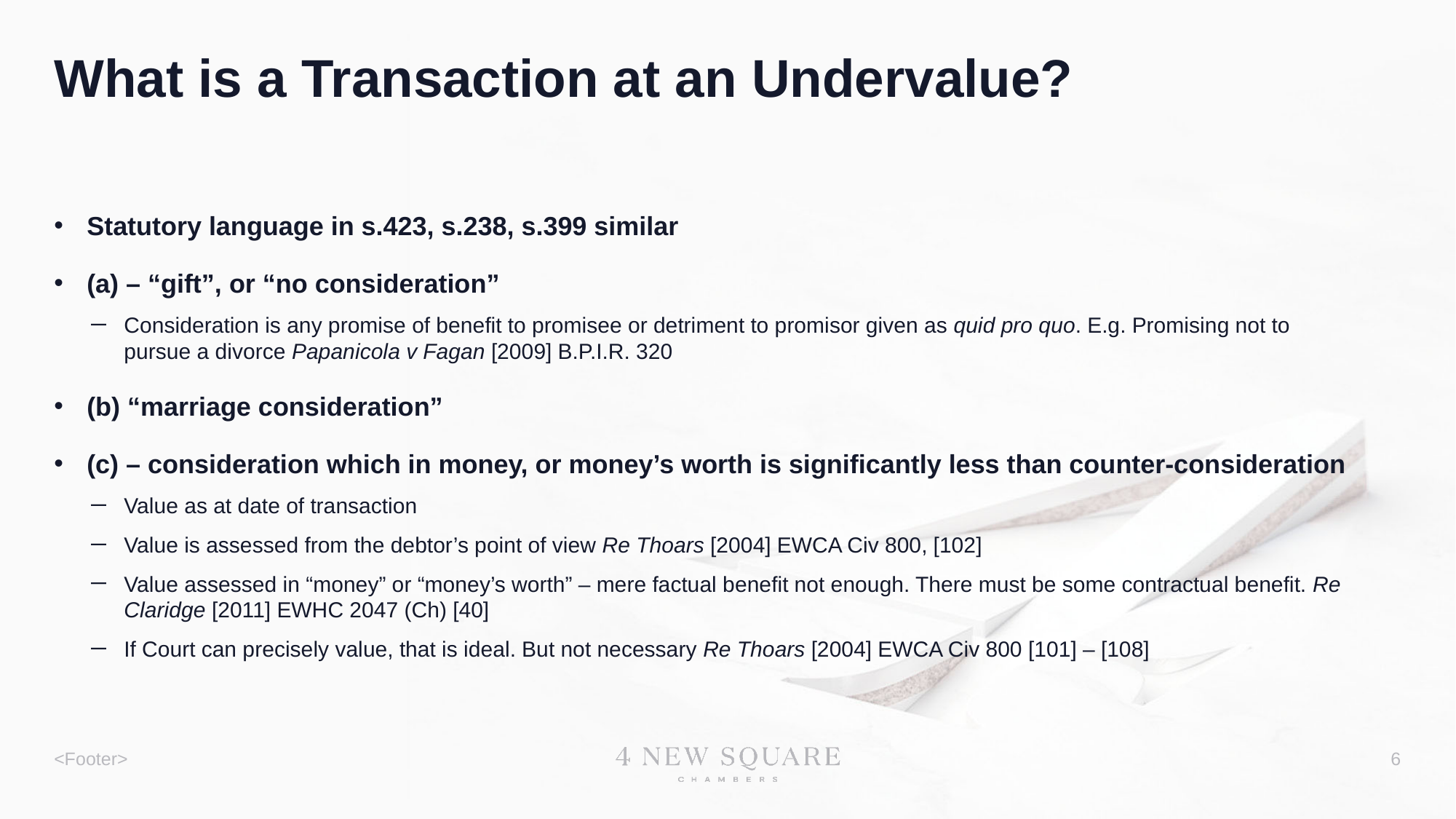

# What is a Transaction at an Undervalue?
Statutory language in s.423, s.238, s.399 similar
(a) – “gift”, or “no consideration”
Consideration is any promise of benefit to promisee or detriment to promisor given as quid pro quo. E.g. Promising not to pursue a divorce Papanicola v Fagan [2009] B.P.I.R. 320
(b) “marriage consideration”
(c) – consideration which in money, or money’s worth is significantly less than counter-consideration
Value as at date of transaction
Value is assessed from the debtor’s point of view Re Thoars [2004] EWCA Civ 800, [102]
Value assessed in “money” or “money’s worth” – mere factual benefit not enough. There must be some contractual benefit. Re Claridge [2011] EWHC 2047 (Ch) [40]
If Court can precisely value, that is ideal. But not necessary Re Thoars [2004] EWCA Civ 800 [101] – [108]

<Footer>
6